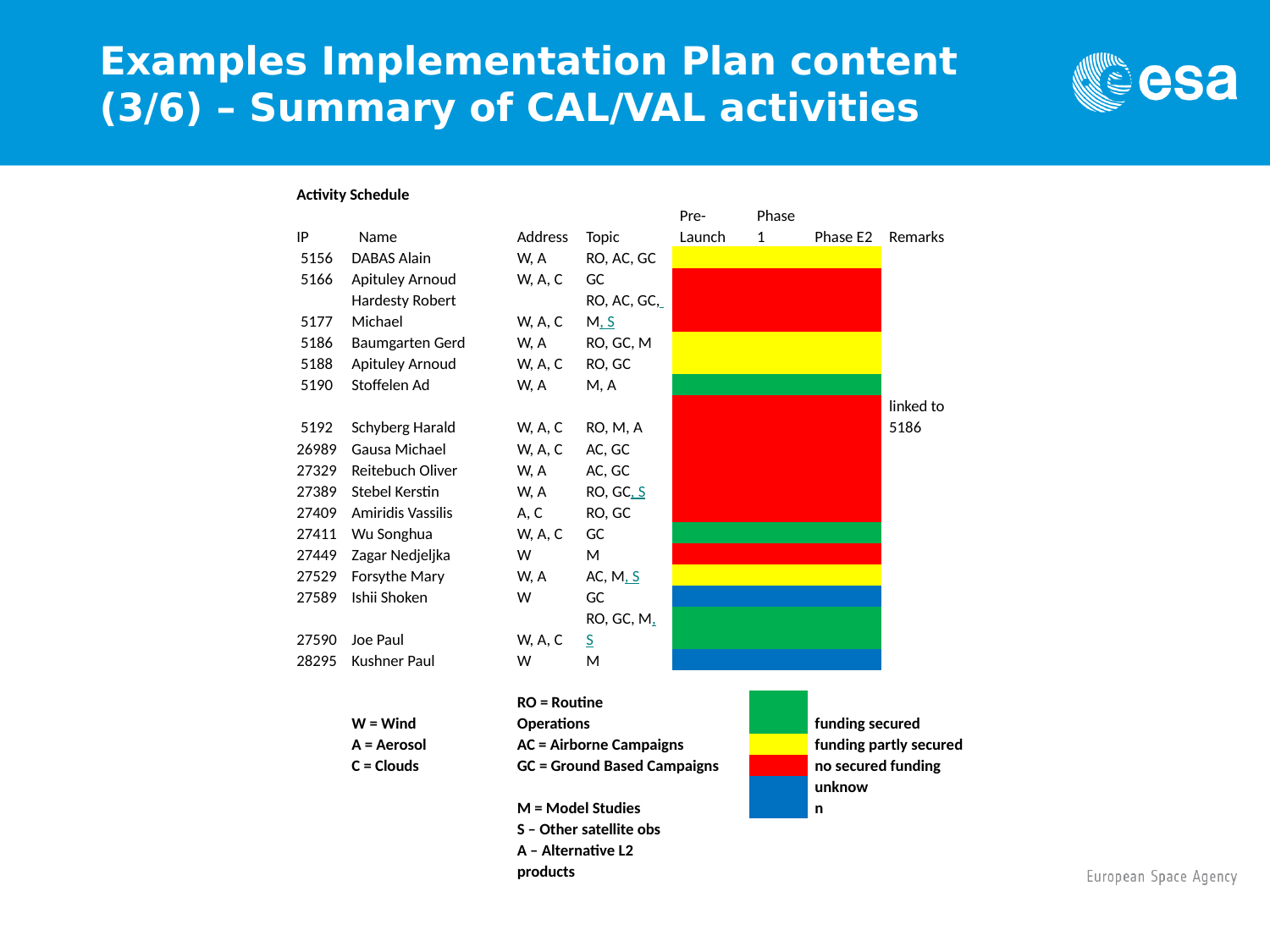

# Examples Implementation Plan content (3/6) – Summary of CAL/VAL activities
| Activity Schedule |  |  |  |  |  |  |  |
| --- | --- | --- | --- | --- | --- | --- | --- |
| IP | Name | Address | Topic | Pre-Launch | Phase 1 | Phase E2 | Remarks |
| 5156 | DABAS Alain | W, A | RO, AC, GC |  |  |  |  |
| 5166 | Apituley Arnoud | W, A, C | GC |  |  |  |  |
| 5177 | Hardesty Robert Michael | W, A, C | RO, AC, GC, M, S |  |  |  |  |
| 5186 | Baumgarten Gerd | W, A | RO, GC, M |  |  |  |  |
| 5188 | Apituley Arnoud | W, A, C | RO, GC |  |  |  |  |
| 5190 | Stoffelen Ad | W, A | M, A |  |  |  |  |
| 5192 | Schyberg Harald | W, A, C | RO, M, A |  |  |  | linked to 5186 |
| 26989 | Gausa Michael | W, A, C | AC, GC |  |  |  |  |
| 27329 | Reitebuch Oliver | W, A | AC, GC |  |  |  |  |
| 27389 | Stebel Kerstin | W, A | RO, GC, S |  |  |  |  |
| 27409 | Amiridis Vassilis | A, C | RO, GC |  |  |  |  |
| 27411 | Wu Songhua | W, A, C | GC |  |  |  |  |
| 27449 | Zagar Nedjeljka | W | M |  |  |  |  |
| 27529 | Forsythe Mary | W, A | AC, M, S |  |  |  |  |
| 27589 | Ishii Shoken | W | GC |  |  |  |  |
| 27590 | Joe Paul | W, A, C | RO, GC, M, S |  |  |  |  |
| 28295 | Kushner Paul | W | M |  |  |  |  |
|  |  |  |  |  |  |  |  |
|  | W = Wind | RO = Routine Operations |  |  |  | funding secured |  |
|  | A = Aerosol | AC = Airborne Campaigns |  |  |  | funding partly secured |  |
|  | C = Clouds | GC = Ground Based Campaigns |  |  |  | no secured funding |  |
|  |  | M = Model Studies |  |  |  | unknown |  |
|  |  | S – Other satellite obs |  |  |  |  |  |
|  |  | A – Alternative L2 products |  |  |  |  |  |